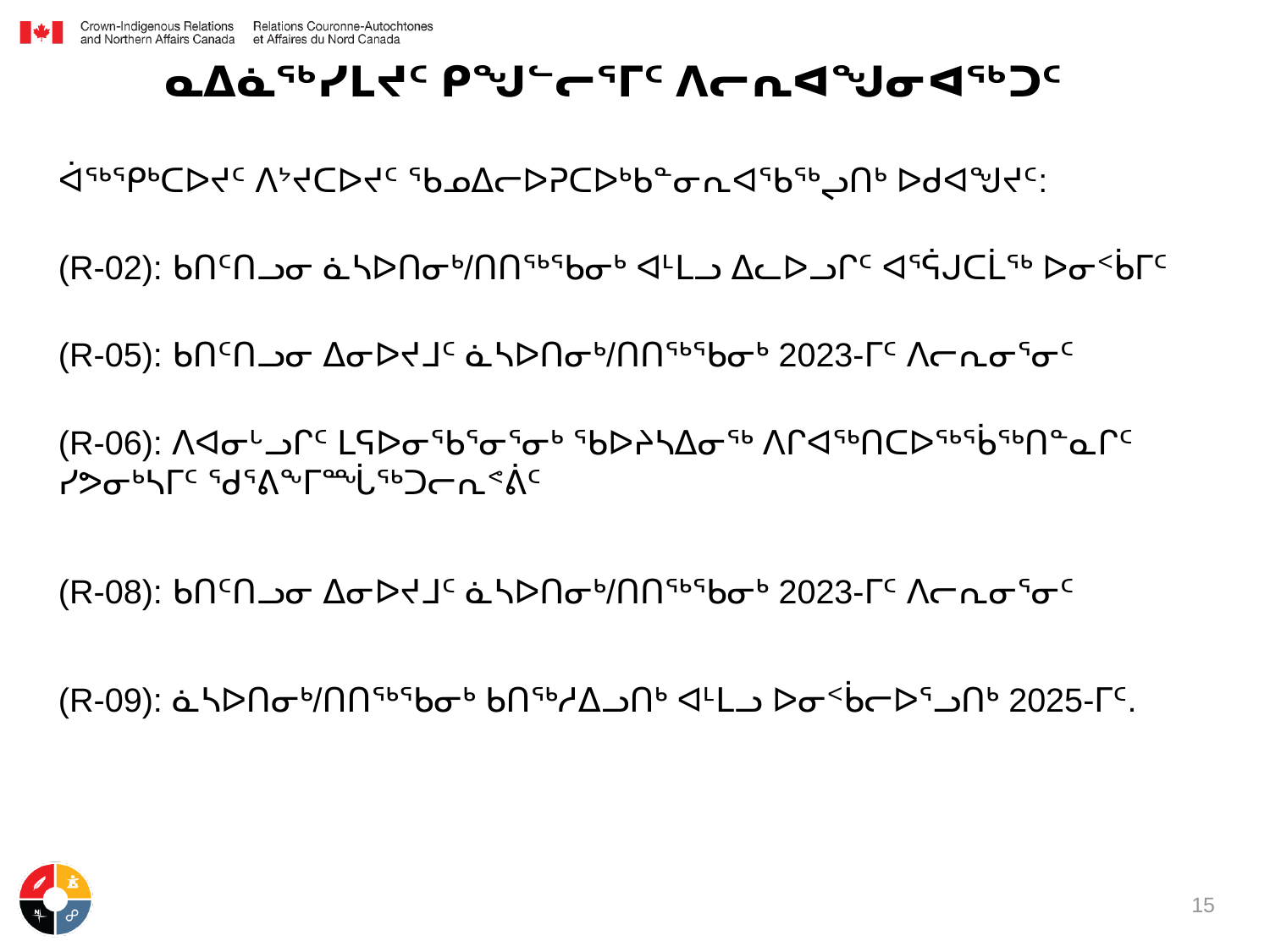

# ᓇᐃᓈᖅᓯᒪᔪᑦ ᑭᖑᓪᓕᕐᒥᑦ ᐱᓕᕆᐊᖑᓂᐊᖅᑐᑦ
ᐋᖅᕿᒃᑕᐅᔪᑦ ᐱᔾᔪᑕᐅᔪᑦ ᖃᓄᐃᓕᐅᕈᑕᐅᒃᑲᓐᓂᕆᐊᖃᖅᖢᑎᒃ ᐅᑯᐊᖑᔪᑦ:

(R-02): ᑲᑎᑦᑎᓗᓂ ᓈᓴᐅᑎᓂᒃ/ᑎᑎᖅᖃᓂᒃ ᐊᒻᒪᓗ ᐃᓚᐅᓗᒋᑦ ᐊᕐᕌᒍᑕᒫᖅ ᐅᓂᑉᑳᒥᑦ

(R-05): ᑲᑎᑦᑎᓗᓂ ᐃᓂᐅᔪᒧᑦ ᓈᓴᐅᑎᓂᒃ/ᑎᑎᖅᖃᓂᒃ 2023-ᒥᑦ ᐱᓕᕆᓂᕐᓂᑦ

(R-06): ᐱᐊᓂᒡᓗᒋᑦ ᒪᕋᐅᓂᖃᕐᓂᕐᓂᒃ ᖃᐅᔨᓴᐃᓂᖅ ᐱᒋᐊᖅᑎᑕᐅᖅᖄᖅᑎᓐᓇᒋᑦ ᓯᕗᓂᒃᓴᒥᑦ ᖁᕐᕕᖕᒥᙶᖅᑐᓕᕆᕝᕖᑦ

(R-08): ᑲᑎᑦᑎᓗᓂ ᐃᓂᐅᔪᒧᑦ ᓈᓴᐅᑎᓂᒃ/ᑎᑎᖅᖃᓂᒃ 2023-ᒥᑦ ᐱᓕᕆᓂᕐᓂᑦ

(R-09): ᓈᓴᐅᑎᓂᒃ/ᑎᑎᖅᖃᓂᒃ ᑲᑎᖅᓱᐃᓗᑎᒃ ᐊᒻᒪᓗ ᐅᓂᑉᑳᓕᐅᕐᓗᑎᒃ 2025-ᒥᑦ.

15